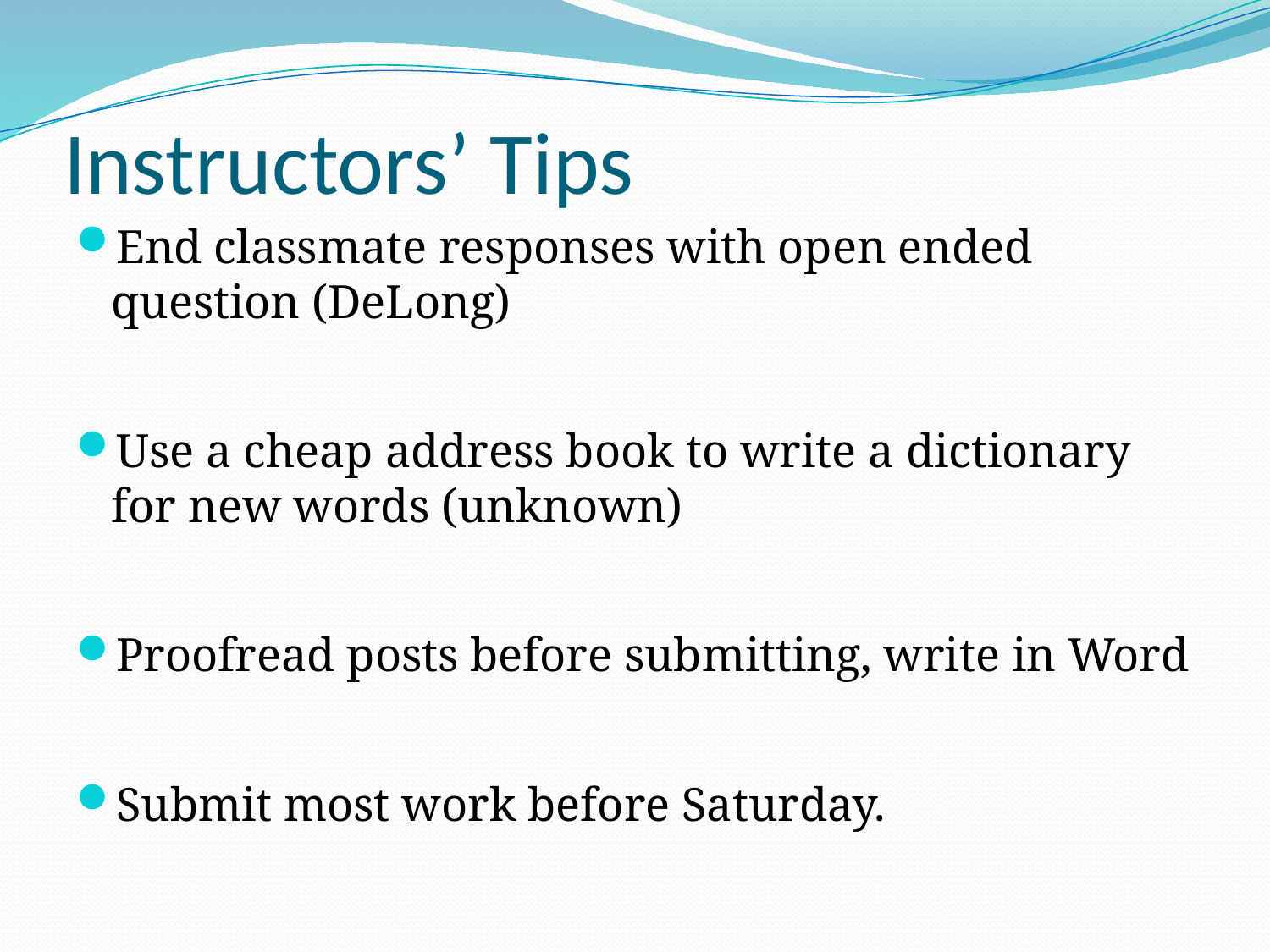

# Instructors’ Tips
End classmate responses with open ended question (DeLong)

Use a cheap address book to write a dictionary for new words (unknown)

Proofread posts before submitting, write in Word

Submit most work before Saturday.